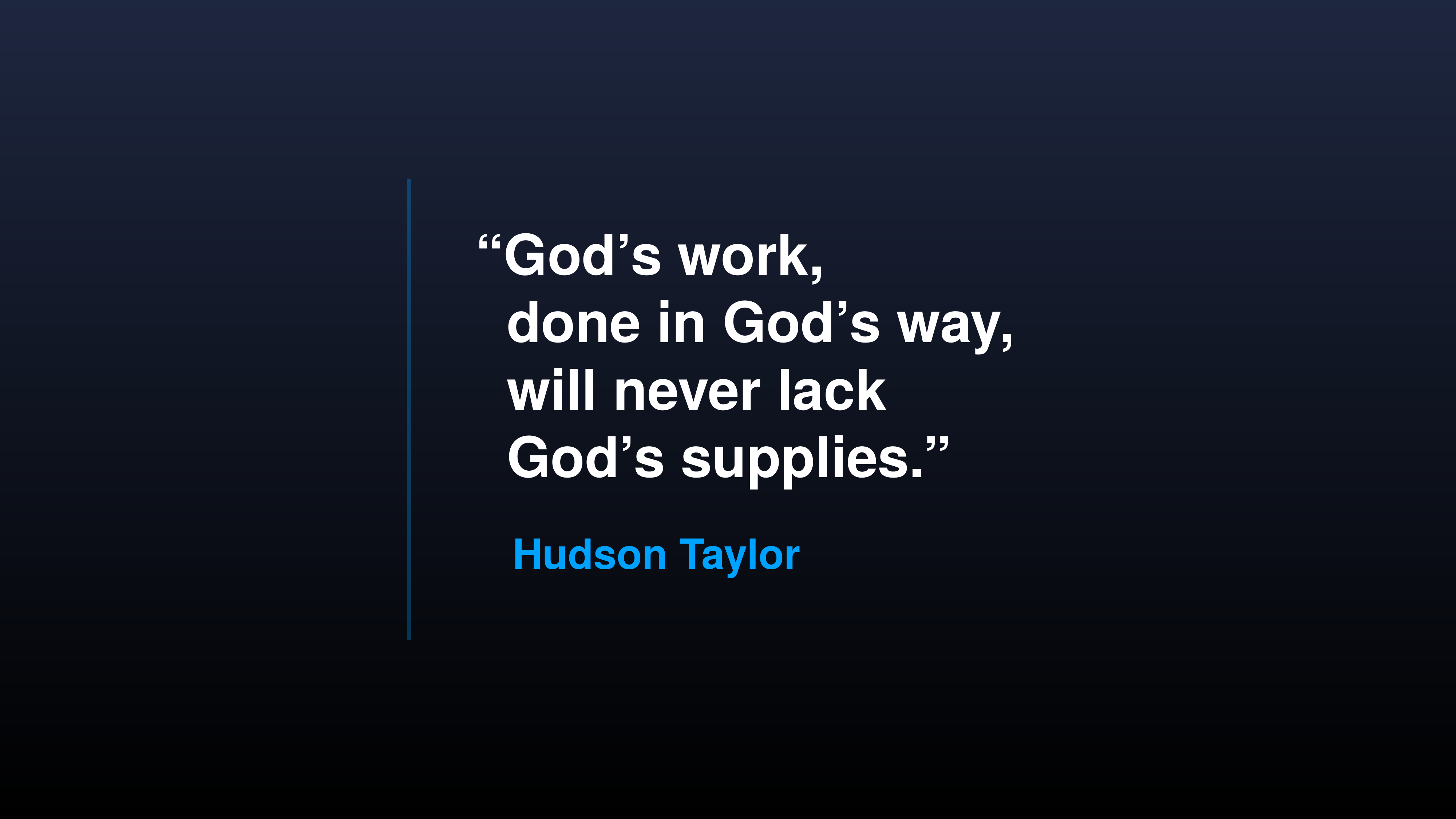

# “God’s work, done in God’s way, will never lack God’s supplies.”
Hudson Taylor